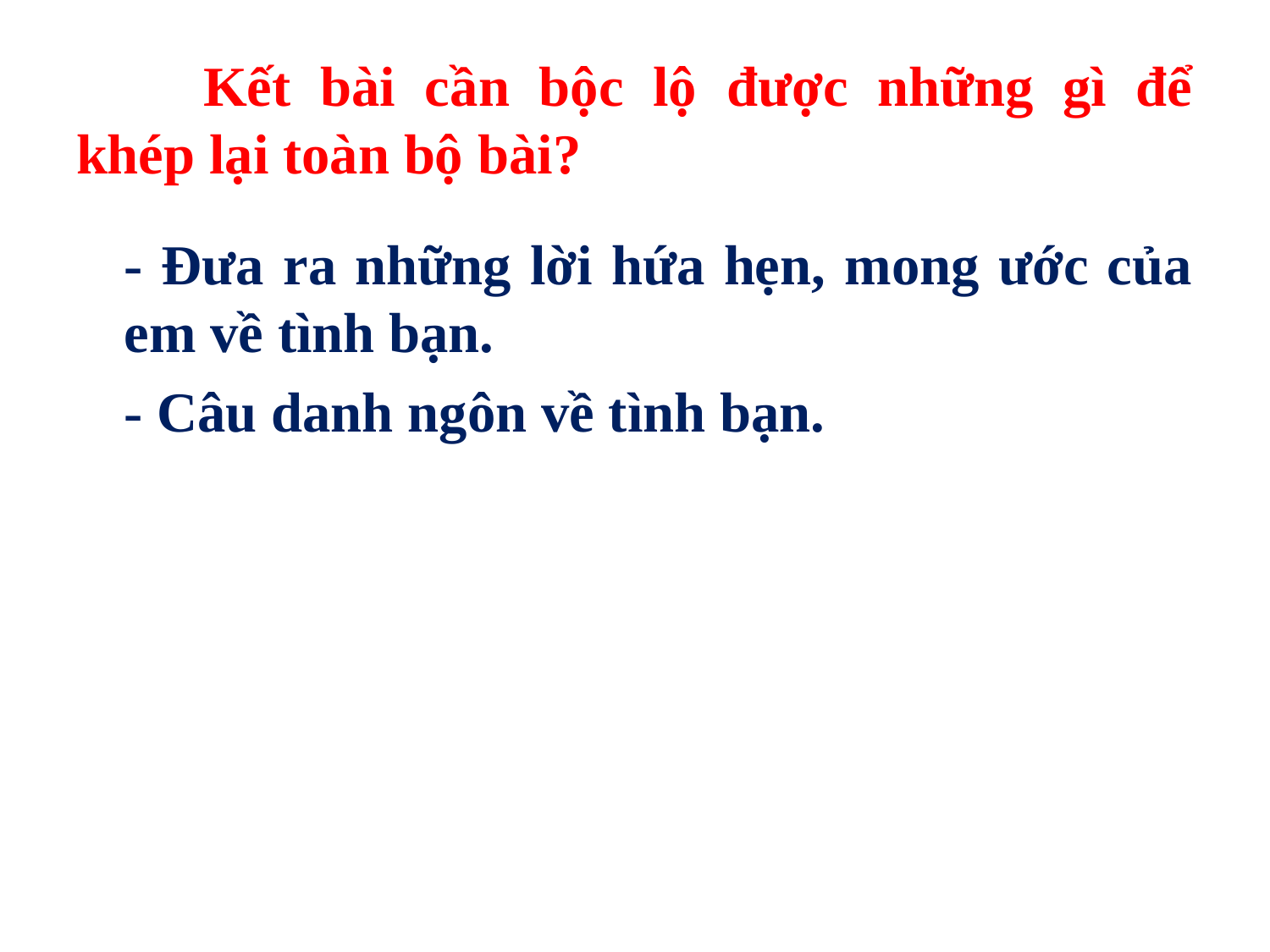

# Kết bài cần bộc lộ được những gì để khép lại toàn bộ bài?
	- Đưa ra những lời hứa hẹn, mong ước của em về tình bạn.
	- Câu danh ngôn về tình bạn.